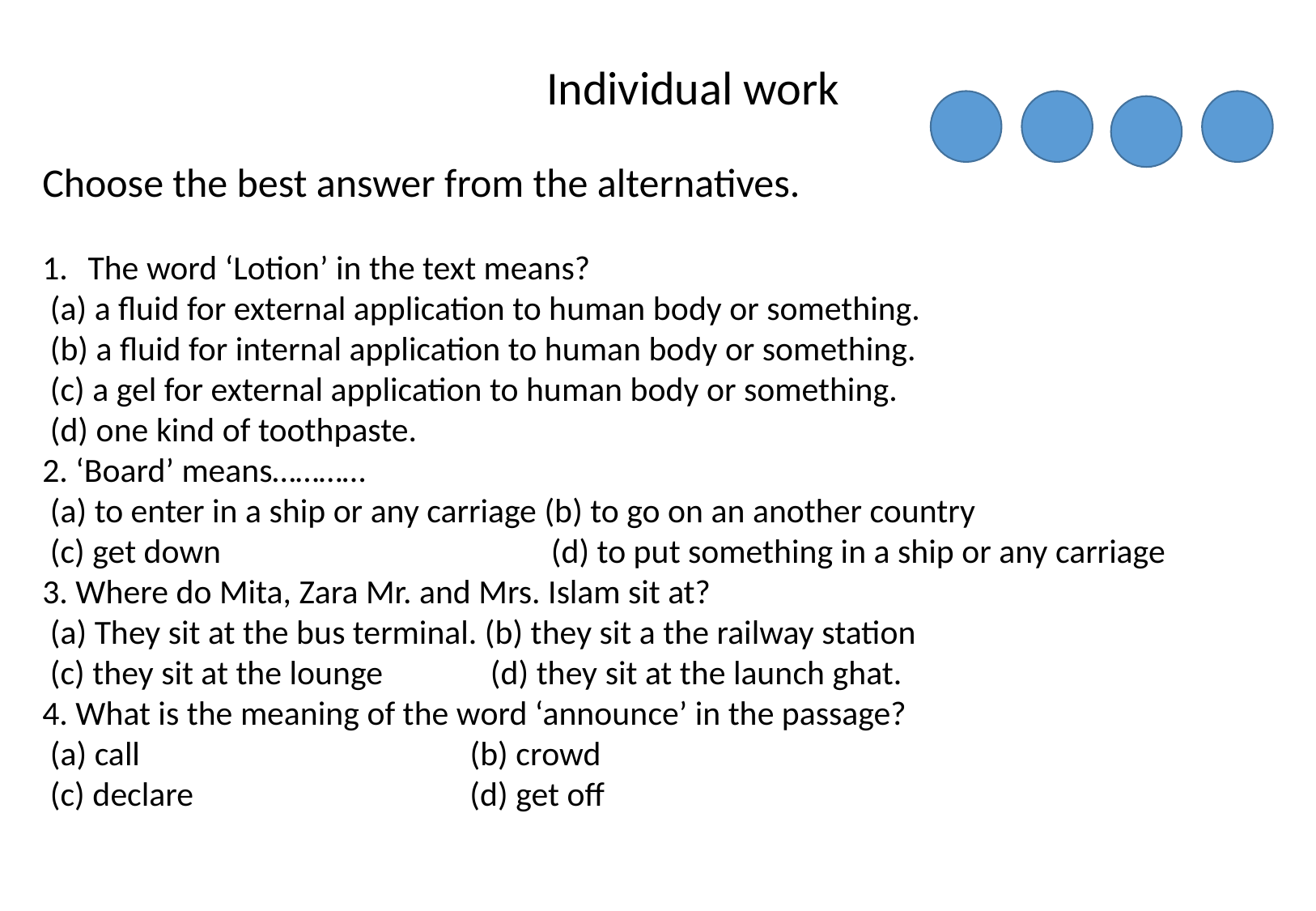

Individual work

Choose the best answer from the alternatives.

The word ‘Lotion’ in the text means?
 (a) a fluid for external application to human body or something.
 (b) a fluid for internal application to human body or something.
 (c) a gel for external application to human body or something.
 (d) one kind of toothpaste.
2. ‘Board’ means…………
 (a) to enter in a ship or any carriage (b) to go on an another country
 (c) get down                                           (d) to put something in a ship or any carriage
3. Where do Mita, Zara Mr. and Mrs. Islam sit at?
 (a) They sit at the bus terminal. (b) they sit a the railway station
 (c) they sit at the lounge              (d) they sit at the launch ghat.
4. What is the meaning of the word ‘announce’ in the passage?
 (a) call                                           (b) crowd
 (c) declare                                    (d) get off